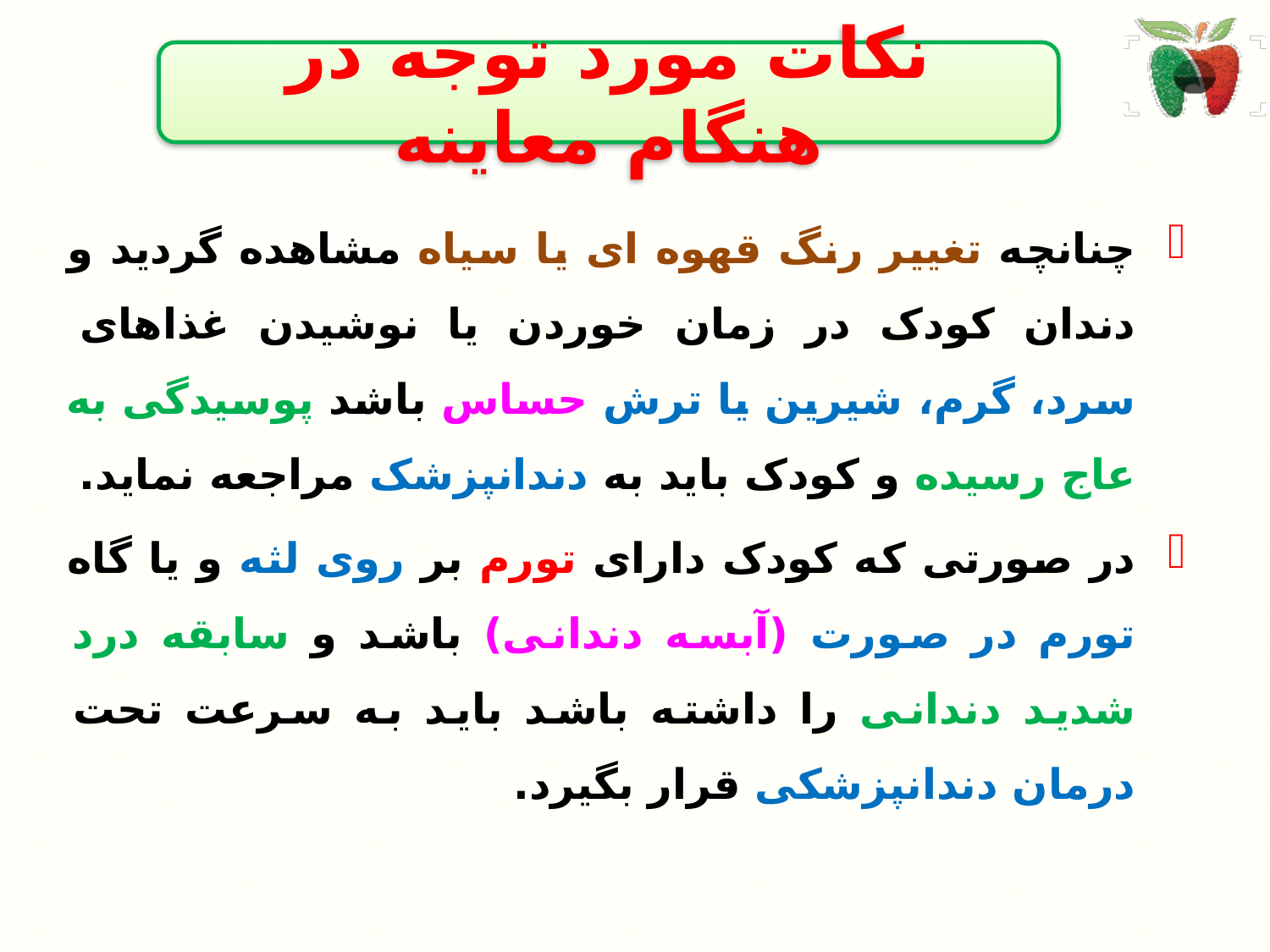

نکات مورد توجه در هنگام معاينه
چنانچه تغییر رنگ قهوه ای یا سیاه مشاهده گردید و دندان کودک در زمان خوردن یا نوشیدن غذاهای سرد، گرم، شیرین یا ترش حساس باشد پوسیدگی به عاج رسیده و کودک باید به دندانپزشک مراجعه نماید.
در صورتی که کودک دارای تورم بر روی لثه و یا گاه تورم در صورت (آبسه دندانی) باشد و سابقه درد شدید دندانی را داشته باشد باید به سرعت تحت درمان دندانپزشکی قرار بگیرد.